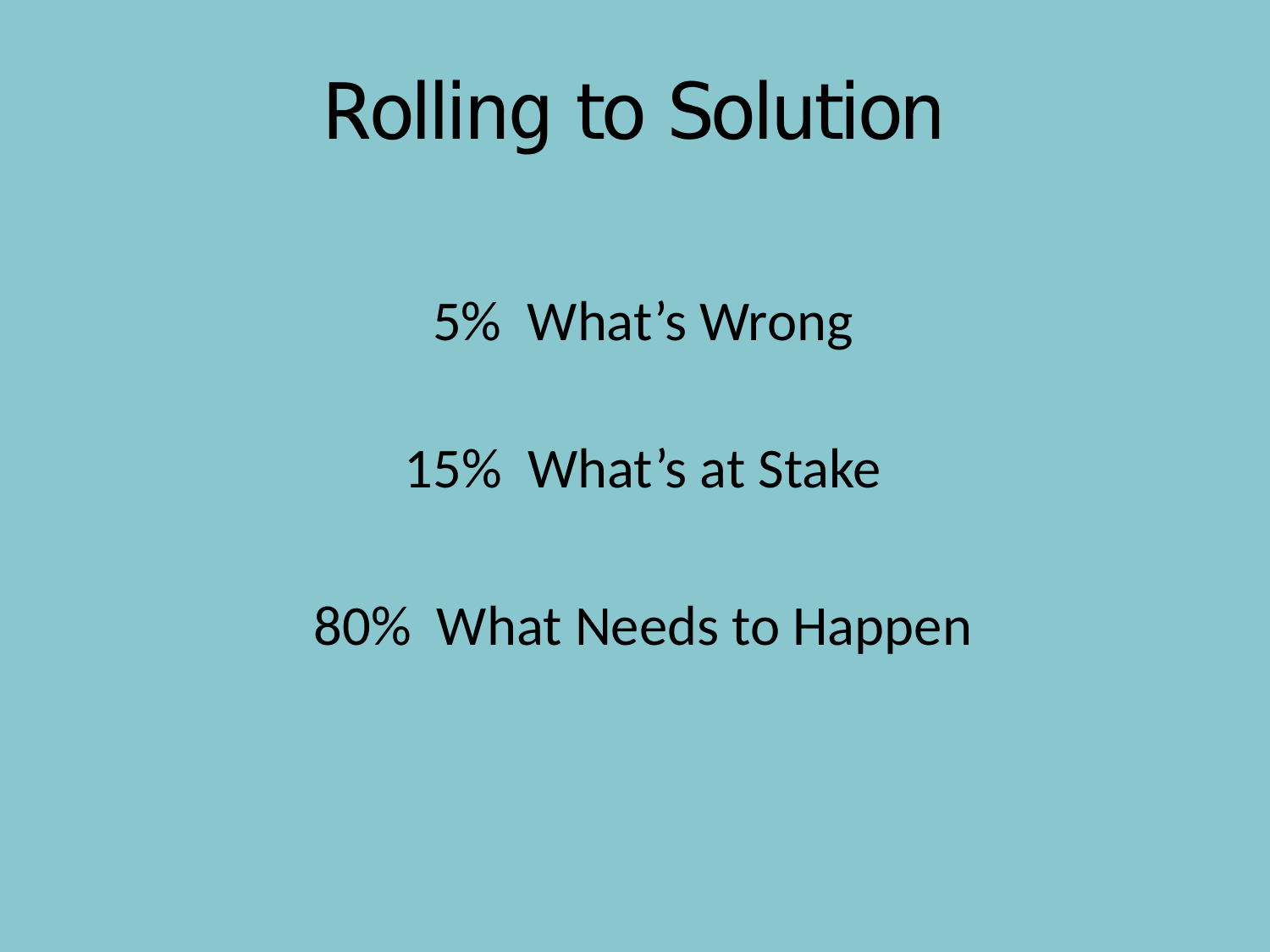

Rolling to Solution
5%  What’s Wrong
15%  What’s at Stake

80%  What Needs to Happen